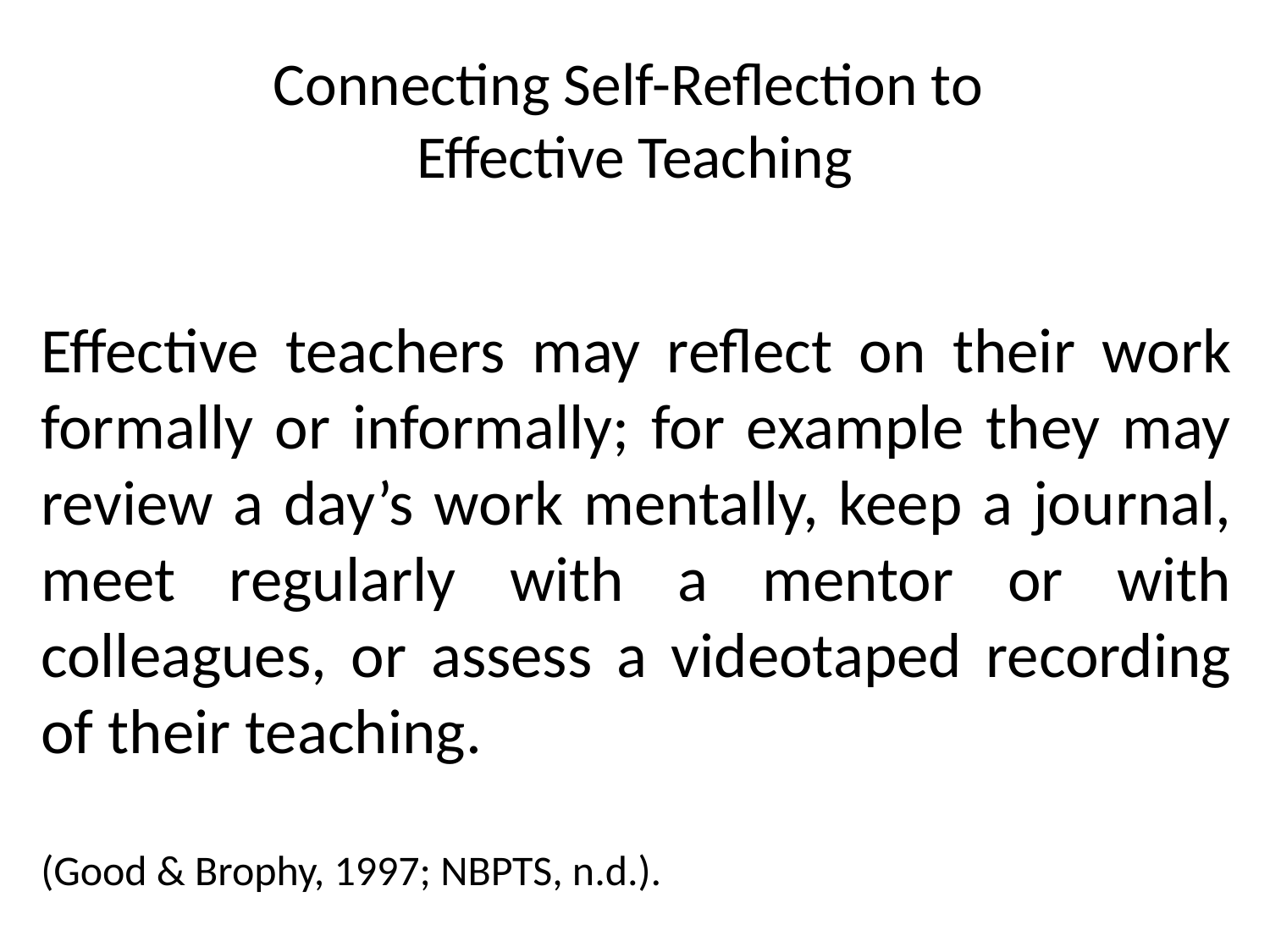

# Connecting Self-Reflection to Effective Teaching

Effective teachers may reflect on their work formally or informally; for example they may review a day’s work mentally, keep a journal, meet regularly with a mentor or with colleagues, or assess a videotaped recording of their teaching.

(Good & Brophy, 1997; NBPTS, n.d.).